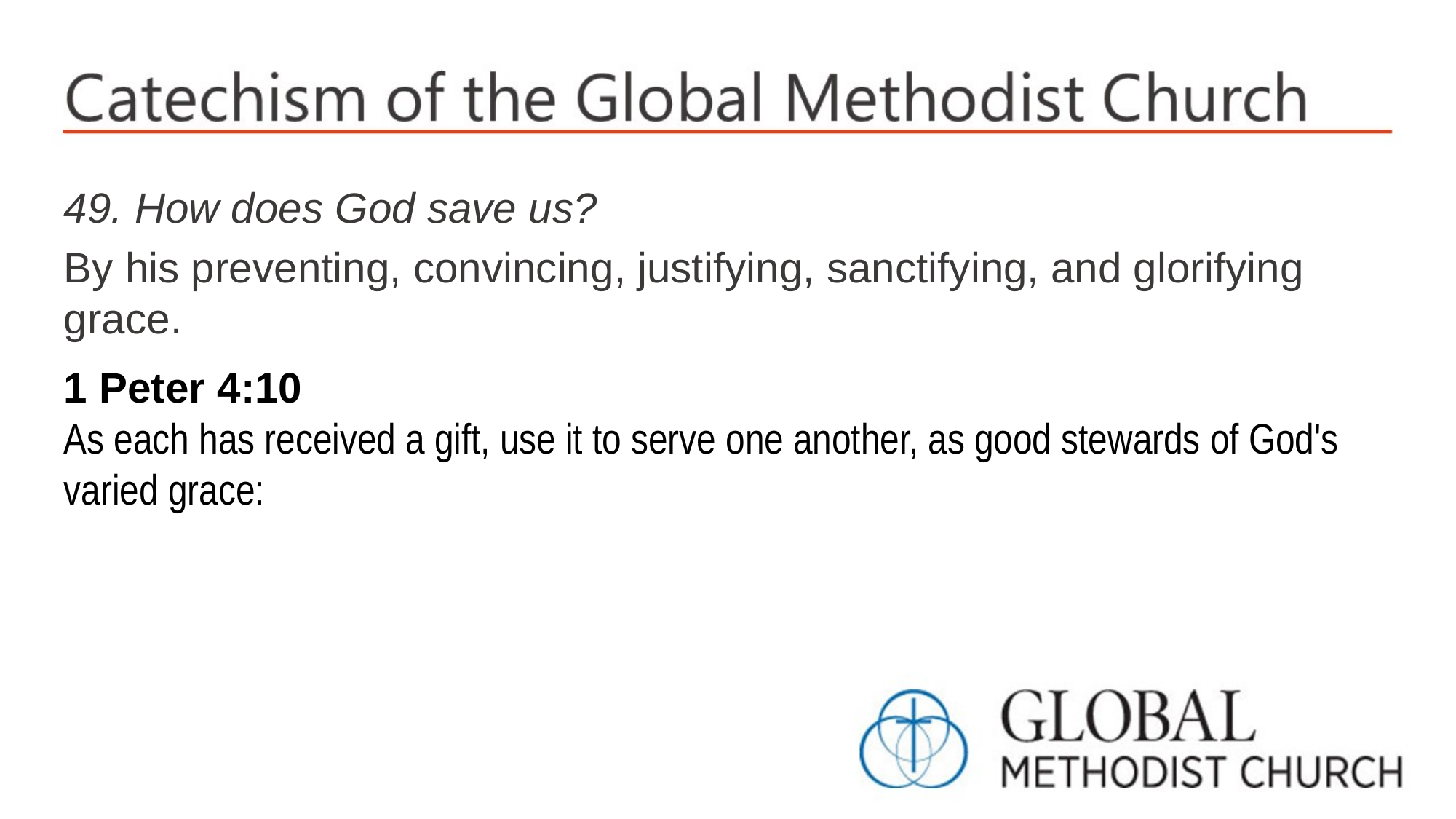

49. How does God save us?
By his preventing, convincing, justifying, sanctifying, and glorifying grace.
1 Peter 4:10
As each has received a gift, use it to serve one another, as good stewards of God's varied grace: